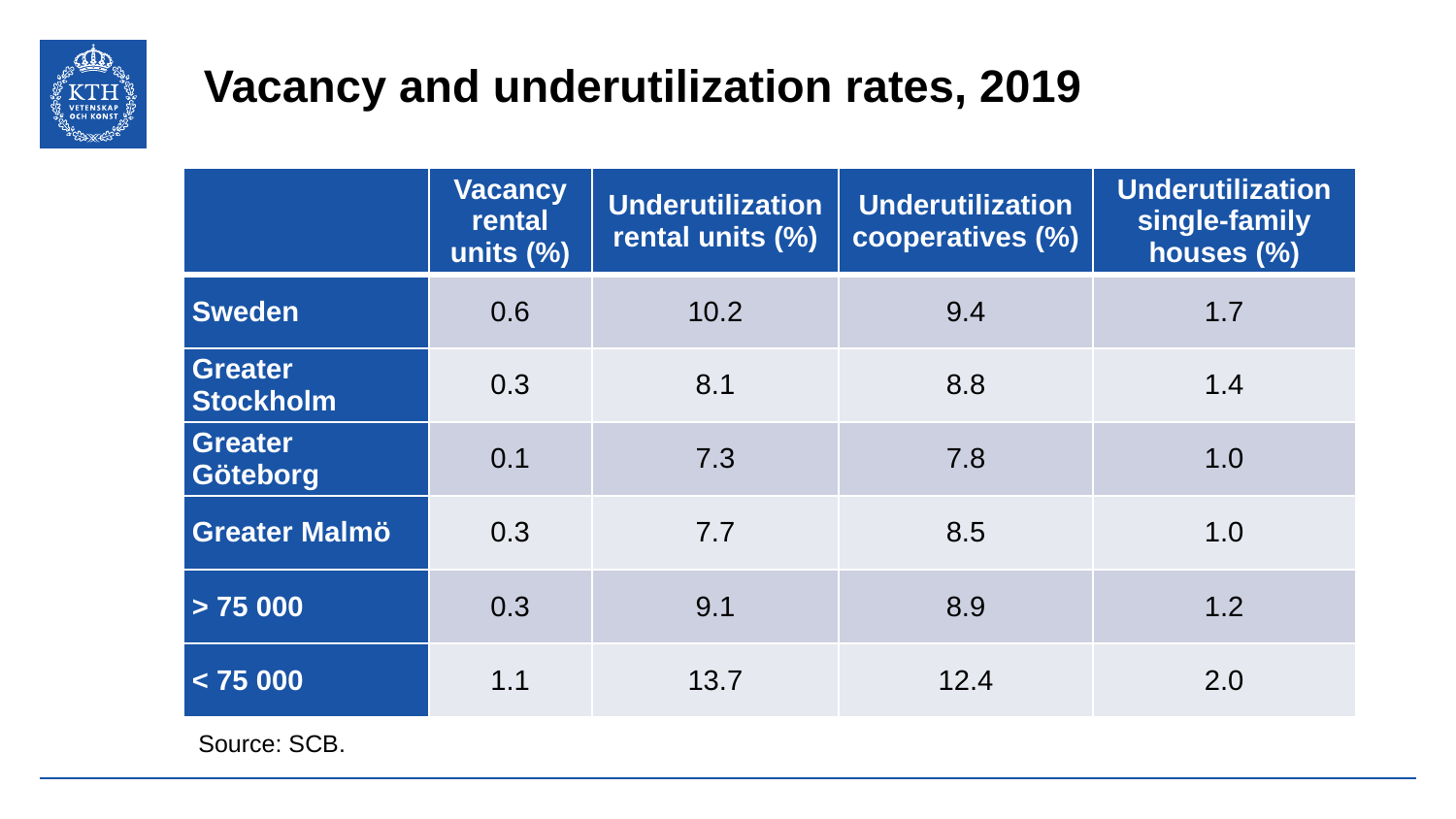

7
# Vacancy and underutilization rates, 2019
|  | Vacancy rental units (%) | Underutilization rental units (%) | Underutilization cooperatives (%) | Underutilization single-family houses (%) |
| --- | --- | --- | --- | --- |
| Sweden | 0.6 | 10.2 | 9.4 | 1.7 |
| Greater Stockholm | 0.3 | 8.1 | 8.8 | 1.4 |
| Greater Göteborg | 0.1 | 7.3 | 7.8 | 1.0 |
| Greater Malmö | 0.3 | 7.7 | 8.5 | 1.0 |
| > 75 000 | 0.3 | 9.1 | 8.9 | 1.2 |
| < 75 000 | 1.1 | 13.7 | 12.4 | 2.0 |
Source: SCB.